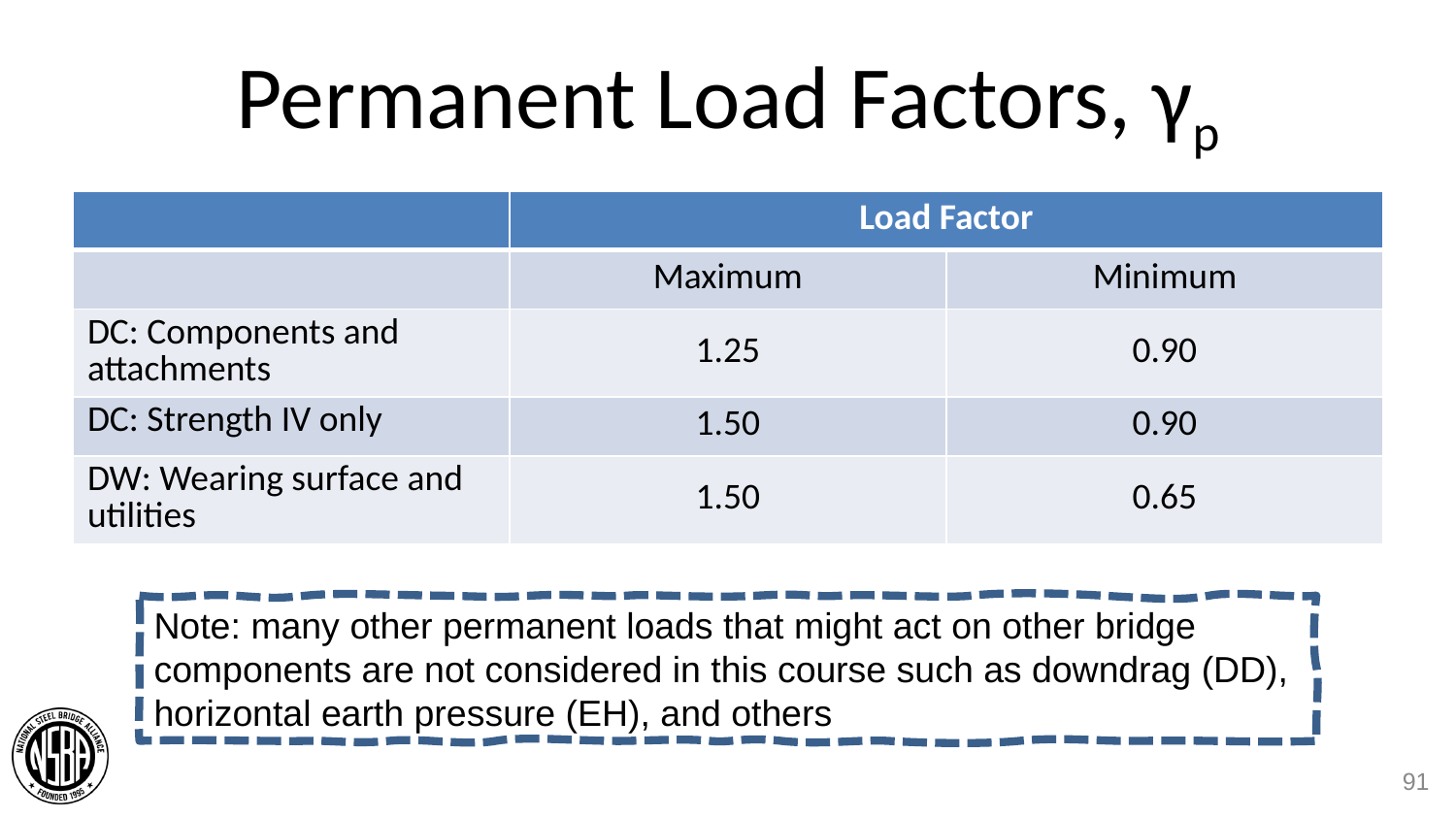

# Permanent Load Factors, γp
|  | Load Factor |  |
| --- | --- | --- |
|  | Maximum | Minimum |
| DC: Components and attachments | 1.25 | 0.90 |
| DC: Strength IV only | 1.50 | 0.90 |
| DW: Wearing surface and utilities | 1.50 | 0.65 |
Note: many other permanent loads that might act on other bridge components are not considered in this course such as downdrag (DD), horizontal earth pressure (EH), and others
91